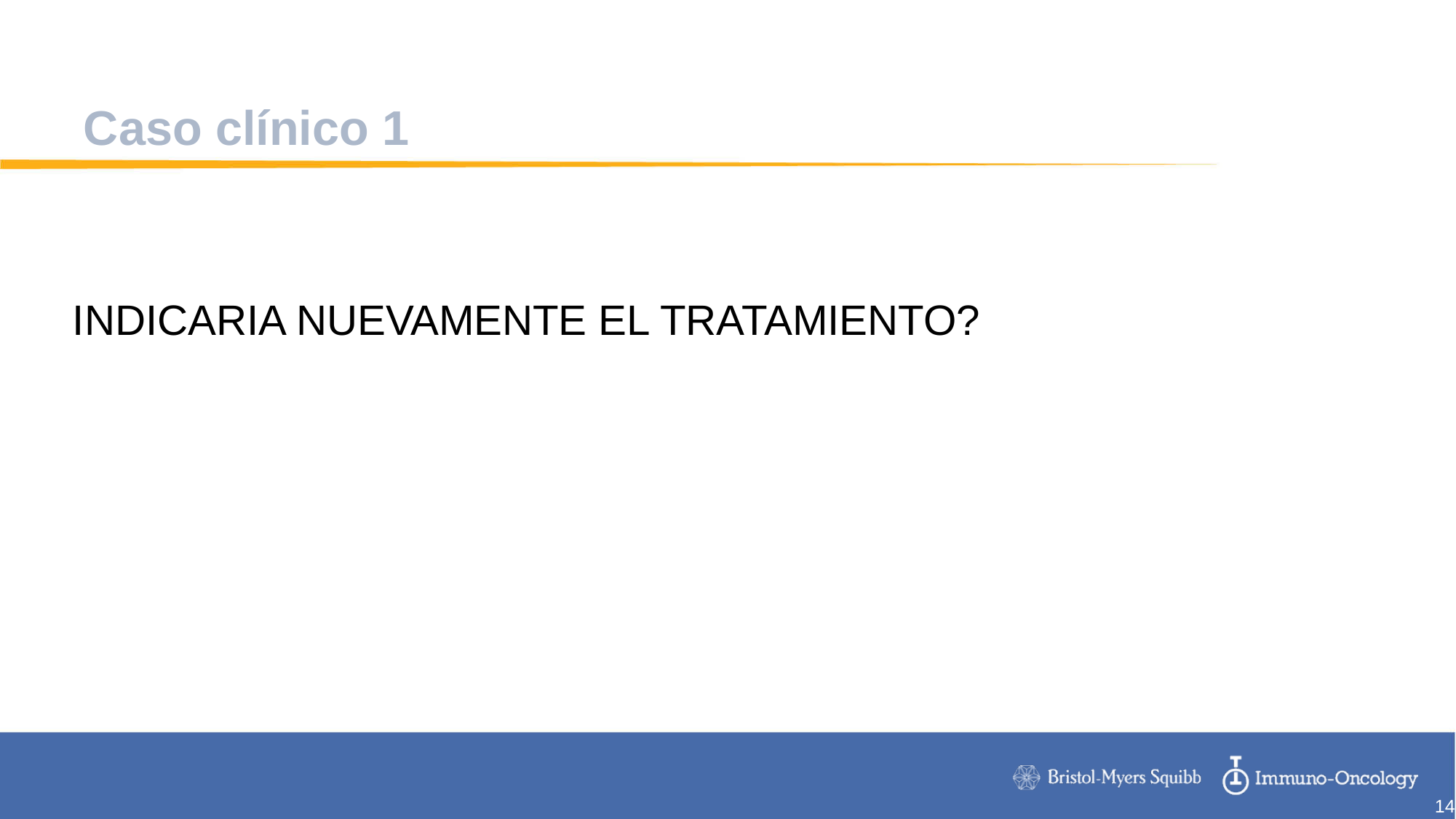

# Caso clínico 1

INDICARIA NUEVAMENTE EL TRATAMIENTO?
14